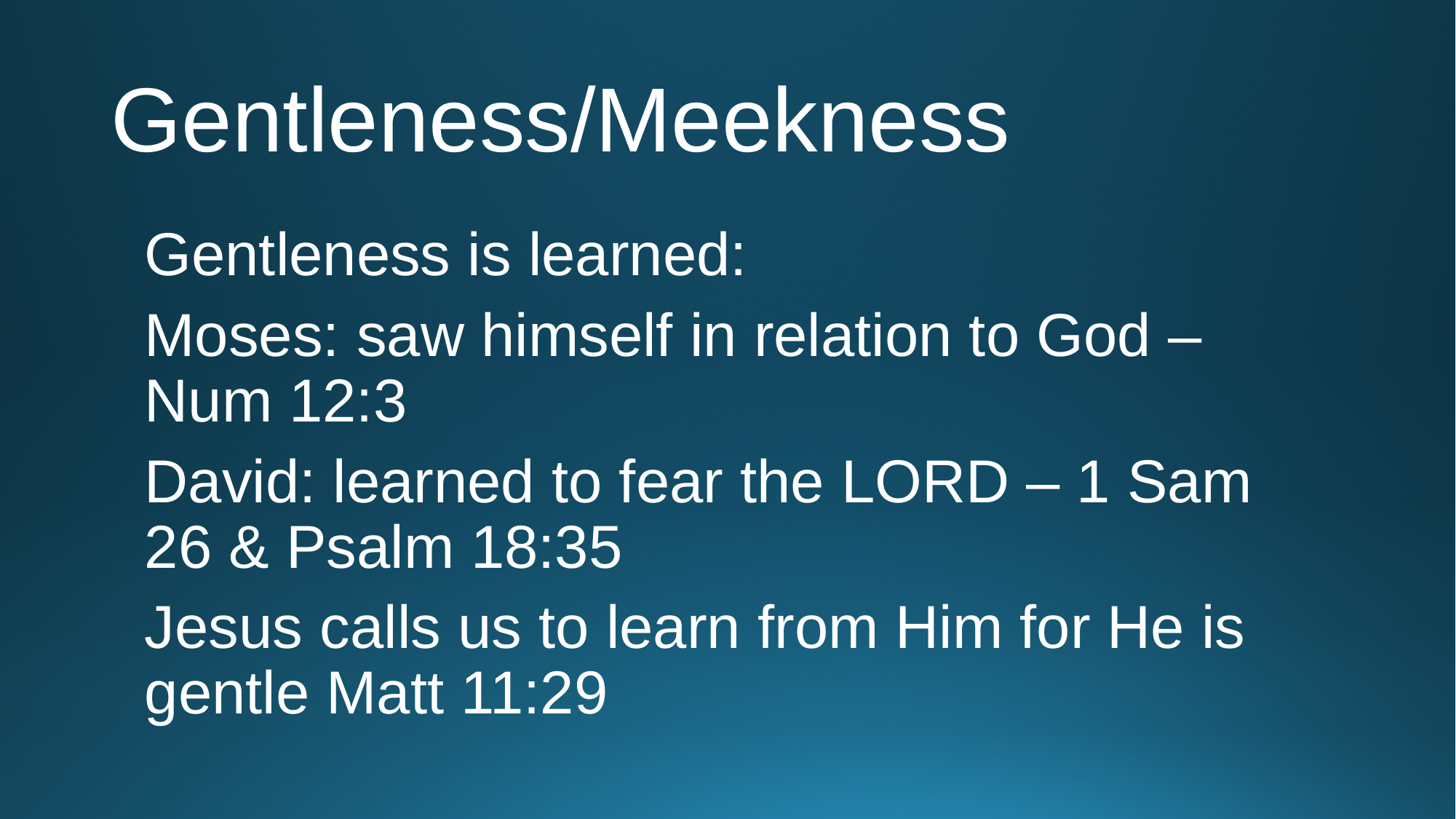

# Gentleness/Meekness
Gentleness is learned:
Moses: saw himself in relation to God – Num 12:3
David: learned to fear the LORD – 1 Sam 26 & Psalm 18:35
Jesus calls us to learn from Him for He is gentle Matt 11:29